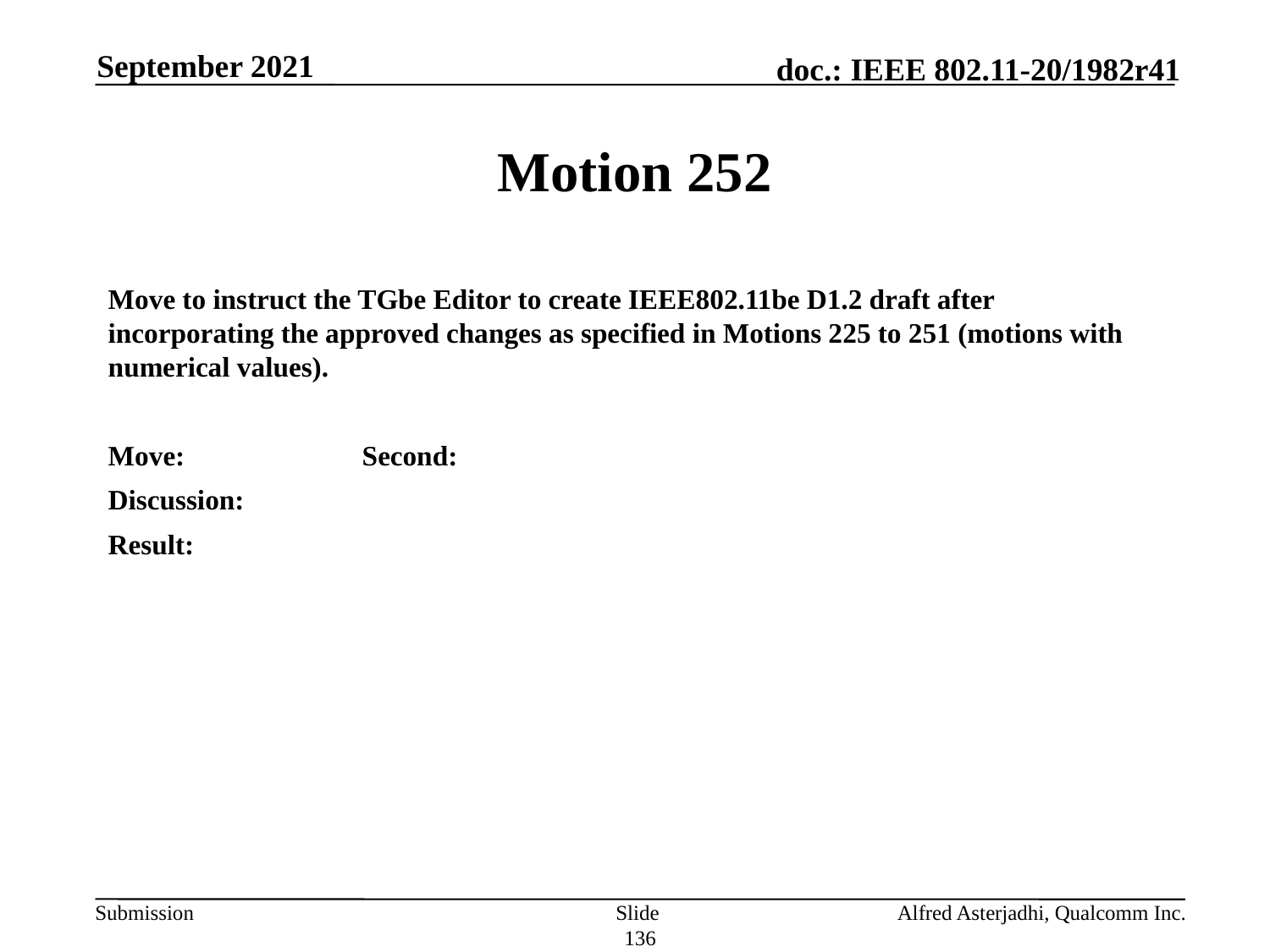

September 2021
# Motion 252
Move to instruct the TGbe Editor to create IEEE802.11be D1.2 draft after incorporating the approved changes as specified in Motions 225 to 251 (motions with numerical values).

Move: 		Second:
Discussion:
Result:

Slide 136
Alfred Asterjadhi, Qualcomm Inc.